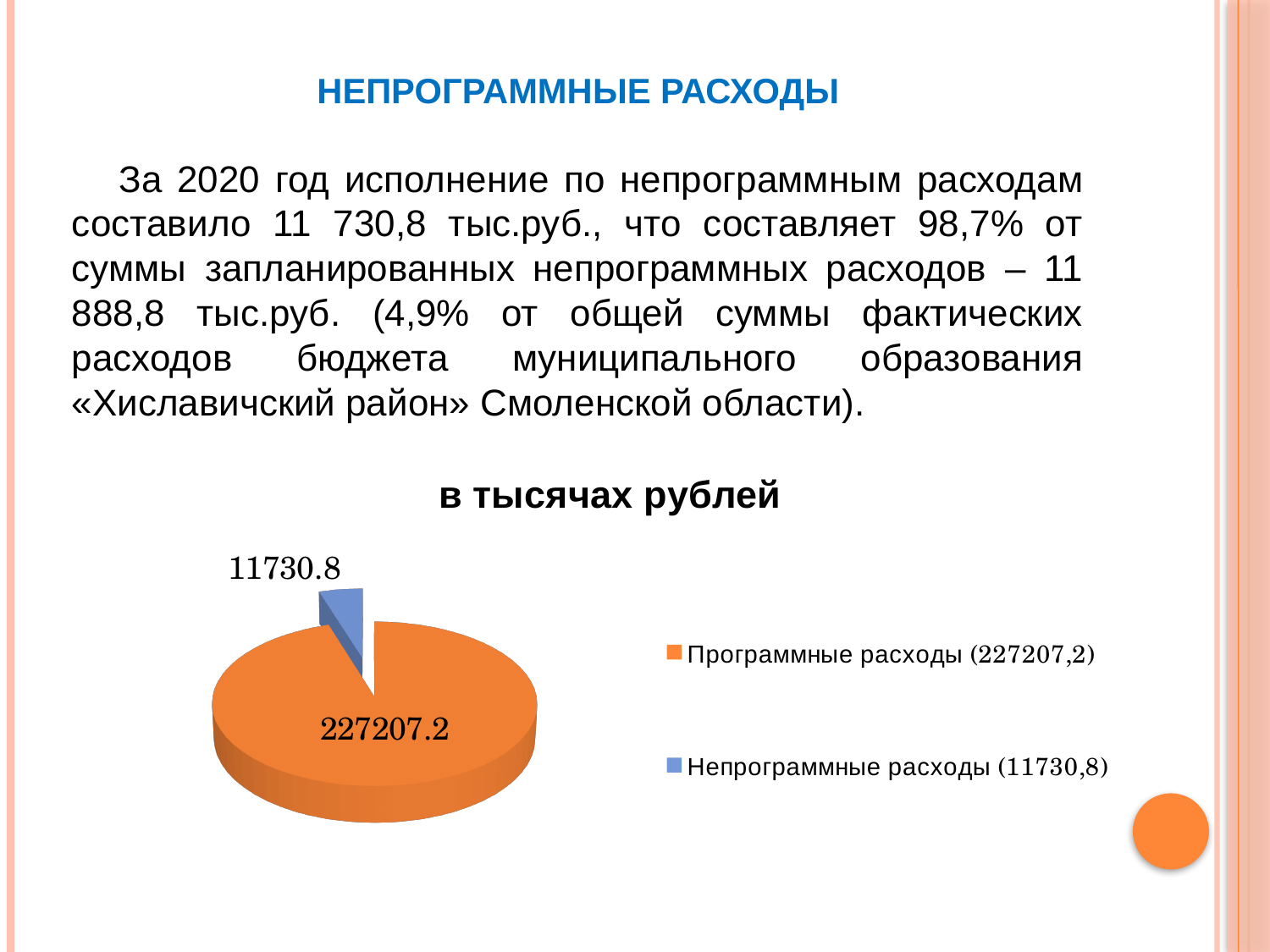

# НЕПРОГРАММНЫЕ РАСХОДЫ
За 2020 год исполнение по непрограммным расходам составило 11 730,8 тыс.руб., что составляет 98,7% от суммы запланированных непрограммных расходов – 11 888,8 тыс.руб. (4,9% от общей суммы фактических расходов бюджета муниципального образования «Хиславичский район» Смоленской области).

[unsupported chart]